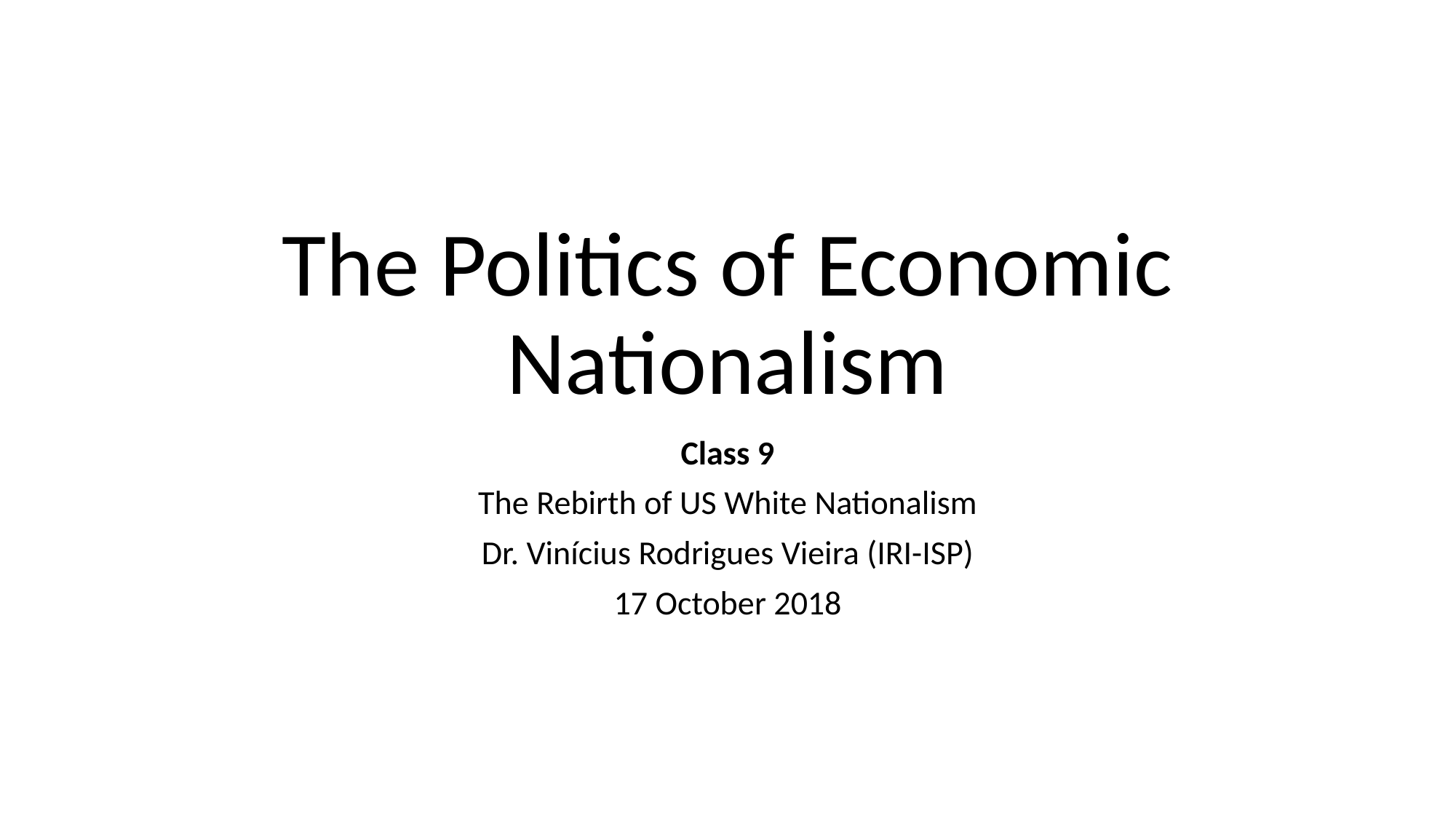

# The Politics of Economic Nationalism
Class 9
The Rebirth of US White Nationalism
Dr. Vinícius Rodrigues Vieira (IRI-ISP)
17 October 2018